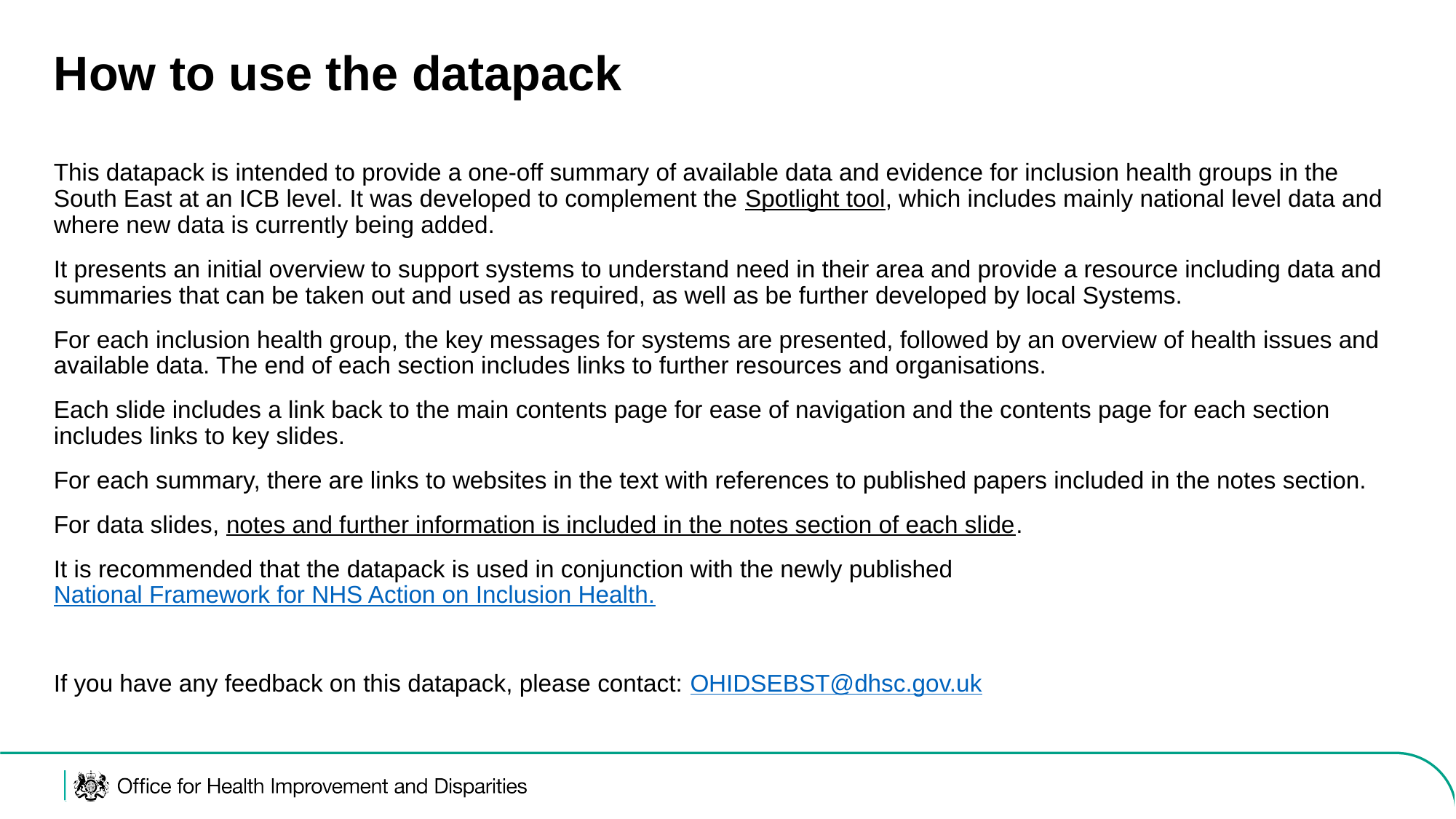

# How to use the datapack
This datapack is intended to provide a one-off summary of available data and evidence for inclusion health groups in the South East at an ICB level. It was developed to complement the Spotlight tool, which includes mainly national level data and where new data is currently being added.
It presents an initial overview to support systems to understand need in their area and provide a resource including data and summaries that can be taken out and used as required, as well as be further developed by local Systems.
For each inclusion health group, the key messages for systems are presented, followed by an overview of health issues and available data. The end of each section includes links to further resources and organisations.
Each slide includes a link back to the main contents page for ease of navigation and the contents page for each section includes links to key slides.
For each summary, there are links to websites in the text with references to published papers included in the notes section.
For data slides, notes and further information is included in the notes section of each slide.
It is recommended that the datapack is used in conjunction with the newly published National Framework for NHS Action on Inclusion Health.

If you have any feedback on this datapack, please contact: OHIDSEBST@dhsc.gov.uk